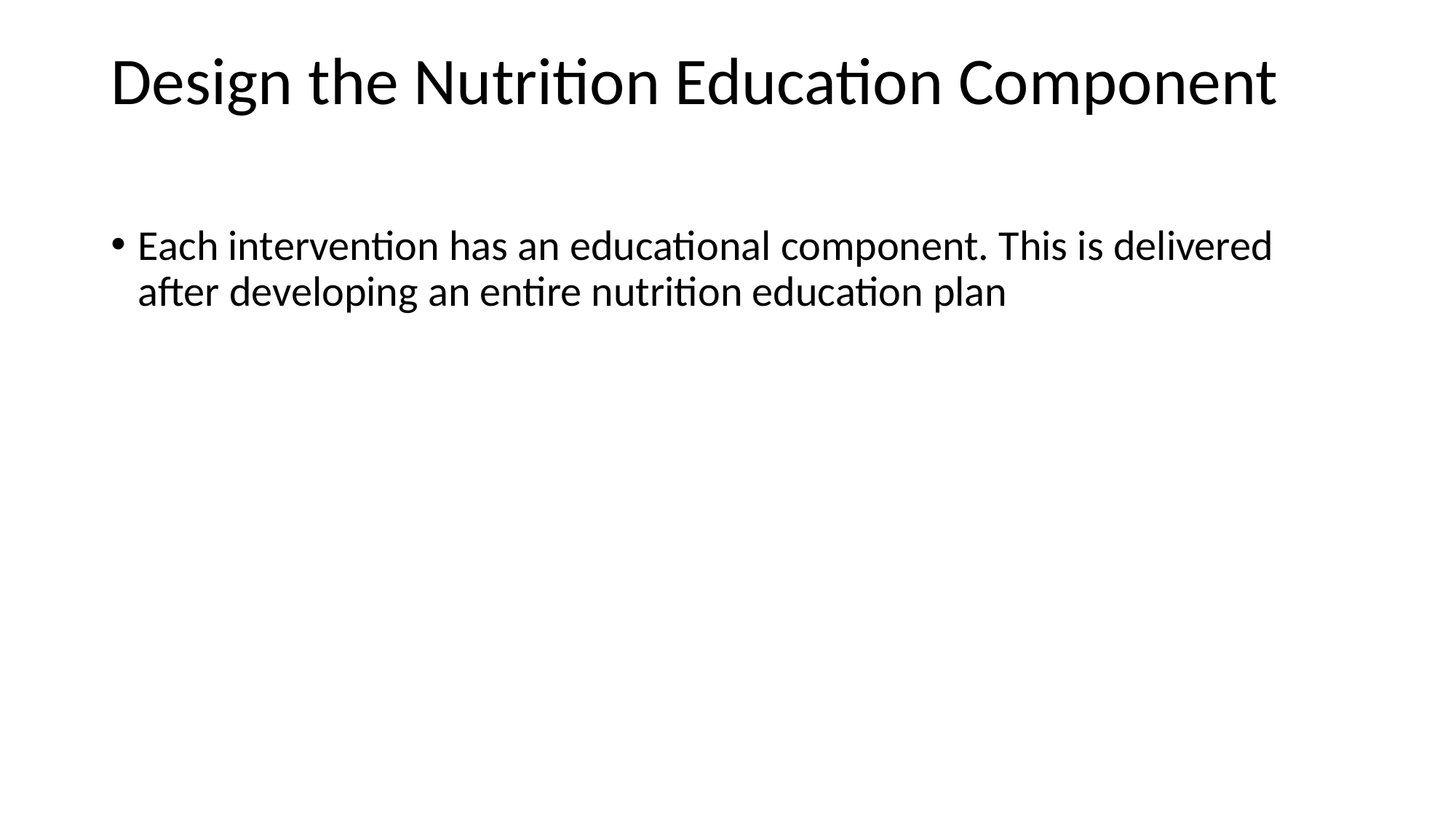

# Design the Nutrition Education Component
Each intervention has an educational component. This is delivered after developing an entire nutrition education plan